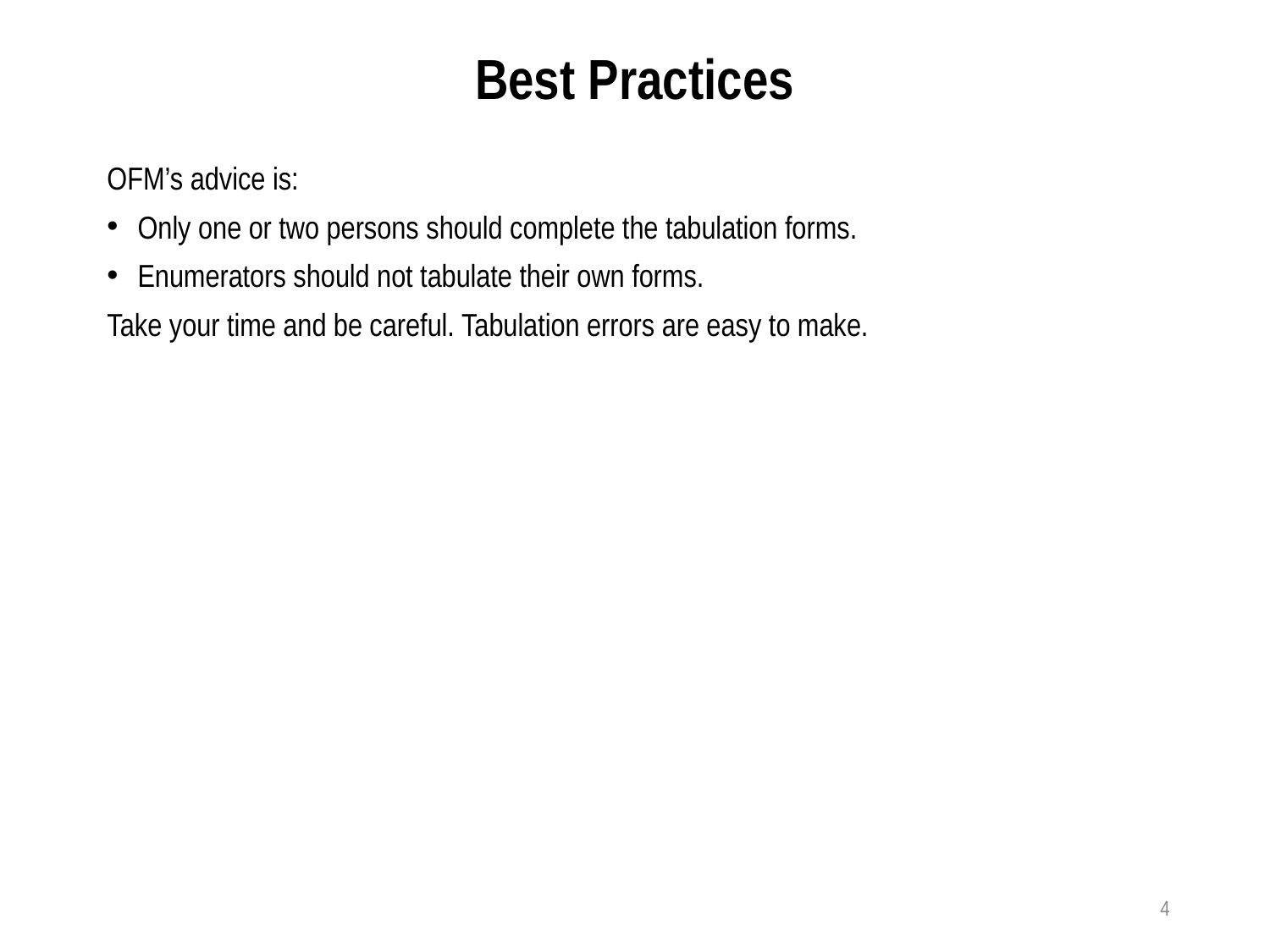

# Best Practices
OFM’s advice is:
Only one or two persons should complete the tabulation forms.
Enumerators should not tabulate their own forms.
Take your time and be careful. Tabulation errors are easy to make.

4